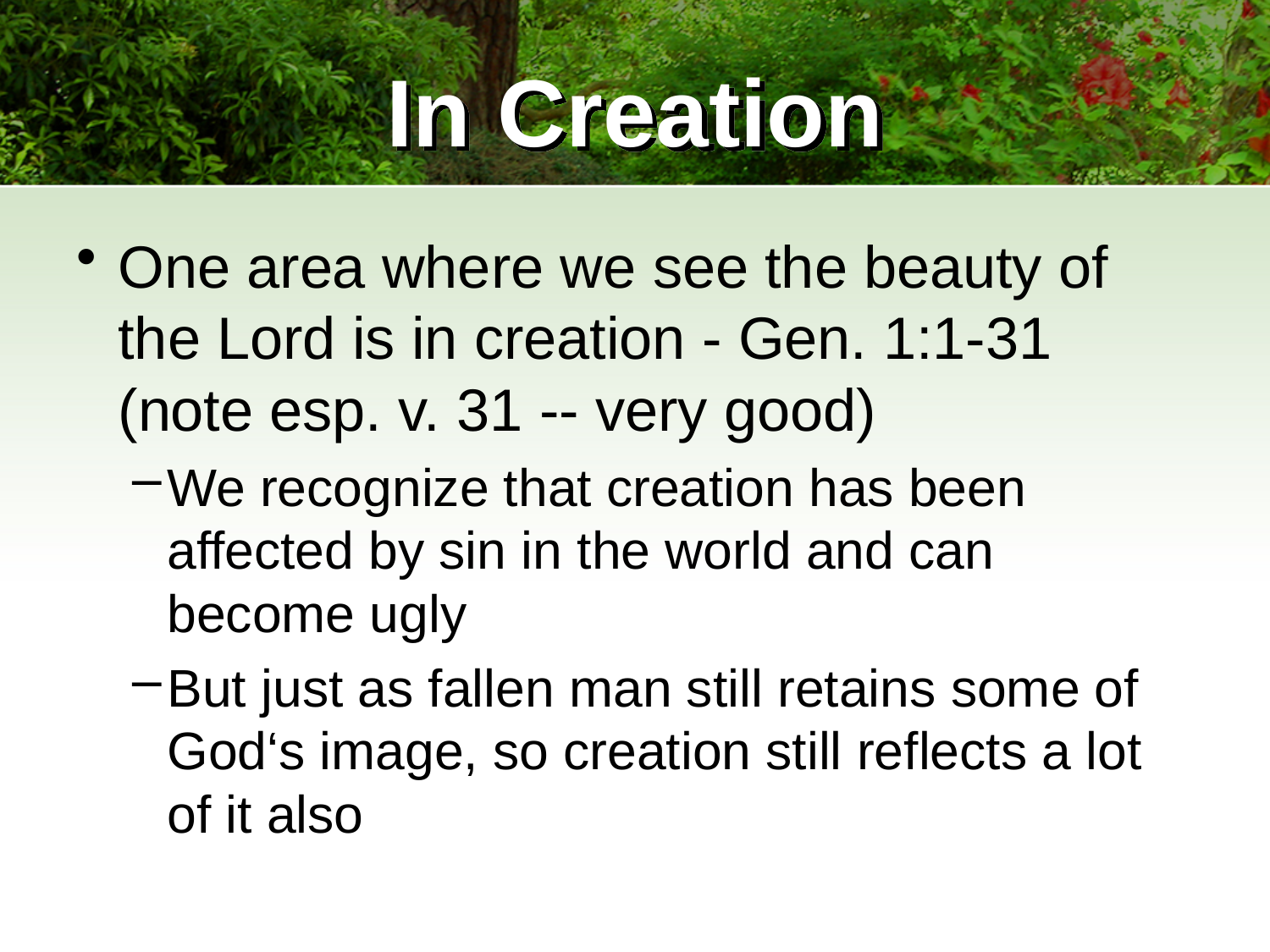

# In Creation
One area where we see the beauty of the Lord is in creation - Gen. 1:1-31 (note esp. v. 31 -- very good)
We recognize that creation has been affected by sin in the world and can become ugly
But just as fallen man still retains some of God‘s image, so creation still reflects a lot of it also